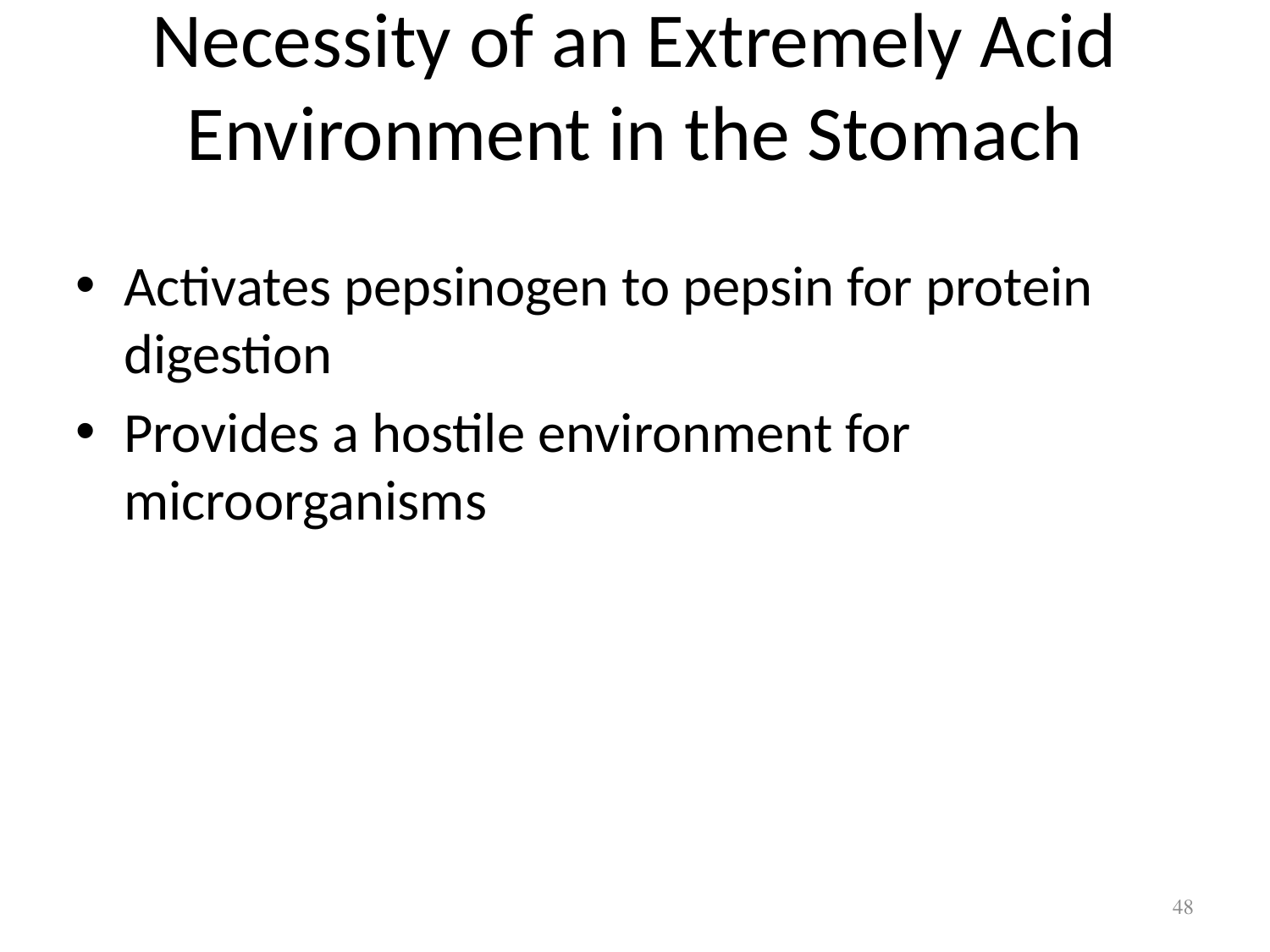

# Necessity of an Extremely Acid Environment in the Stomach
Activates pepsinogen to pepsin for protein digestion
Provides a hostile environment for microorganisms
48